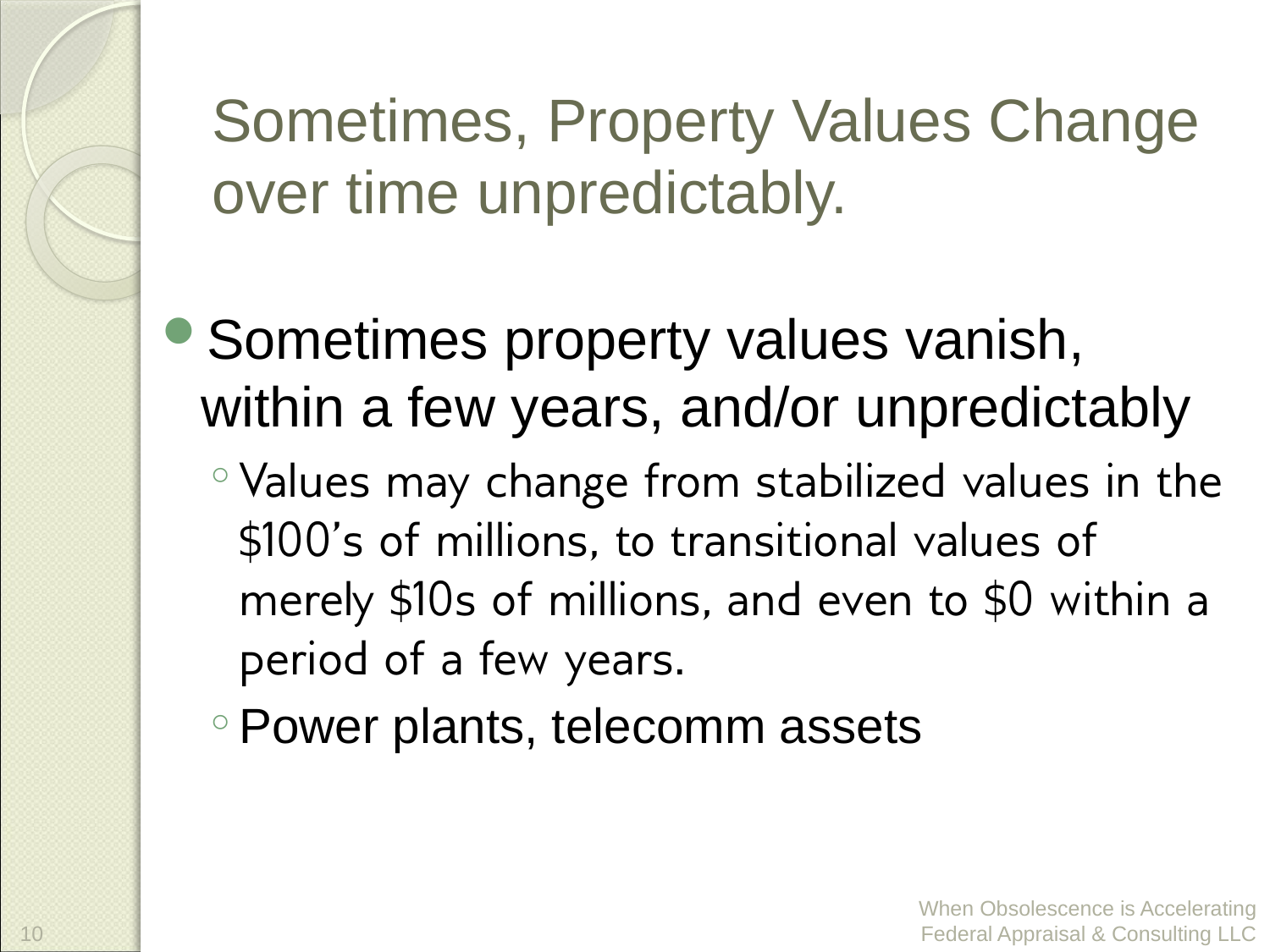

# Sometimes, Property Values Change over time unpredictably.
Sometimes property values vanish, within a few years, and/or unpredictably
Values may change from stabilized values in the $100’s of millions, to transitional values of merely $10s of millions, and even to $0 within a period of a few years.
Power plants, telecomm assets
10
When Obsolescence is Accelerating
Federal Appraisal & Consulting LLC